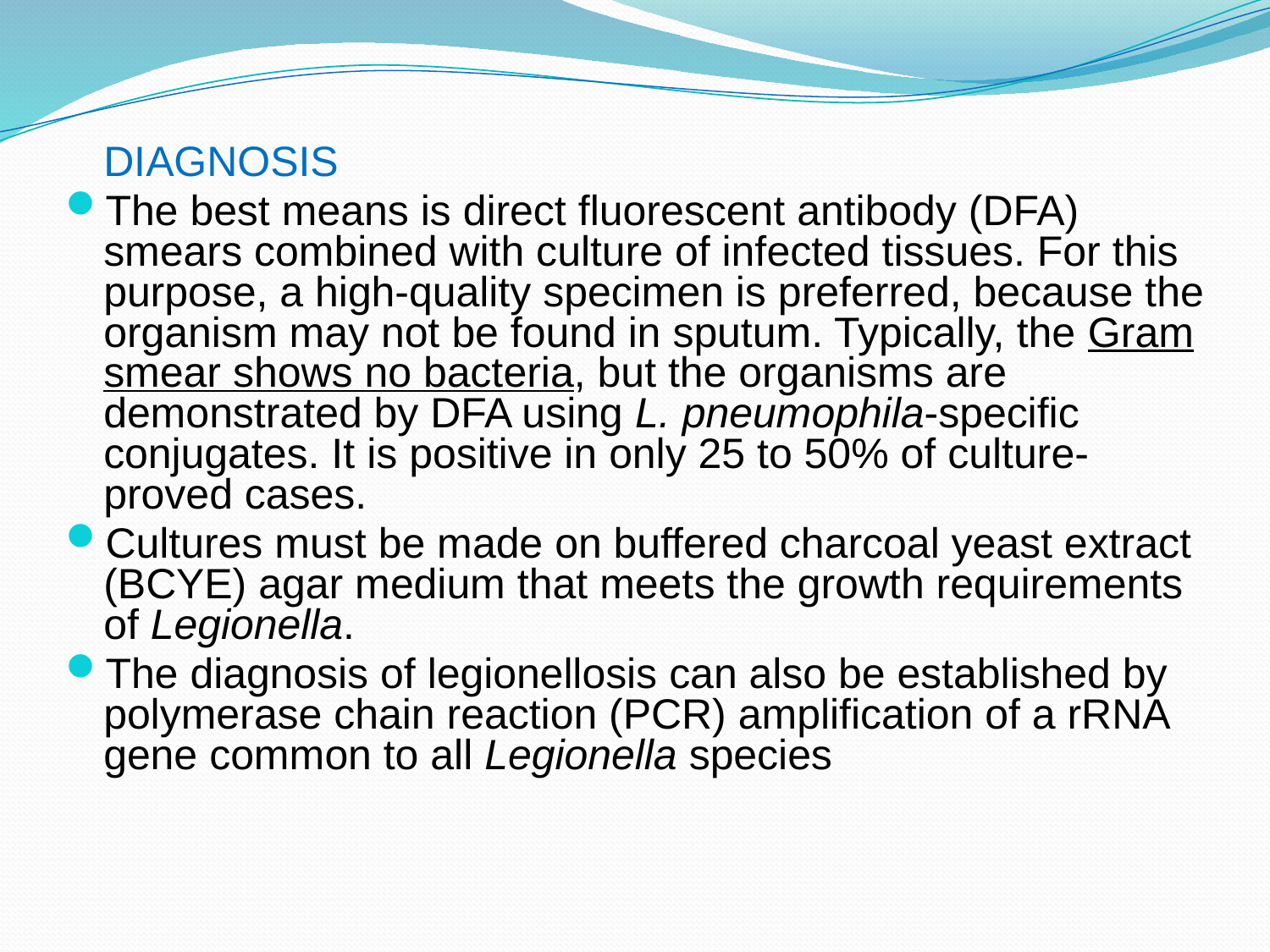

DIAGNOSIS
The best means is direct fluorescent antibody (DFA) smears combined with culture of infected tissues. For this purpose, a high-quality specimen is preferred, because the organism may not be found in sputum. Typically, the Gram smear shows no bacteria, but the organisms are demonstrated by DFA using L. pneumophila-specific conjugates. It is positive in only 25 to 50% of culture-proved cases.
Cultures must be made on buffered charcoal yeast extract (BCYE) agar medium that meets the growth requirements of Legionella.
The diagnosis of legionellosis can also be established by polymerase chain reaction (PCR) amplification of a rRNA gene common to all Legionella species